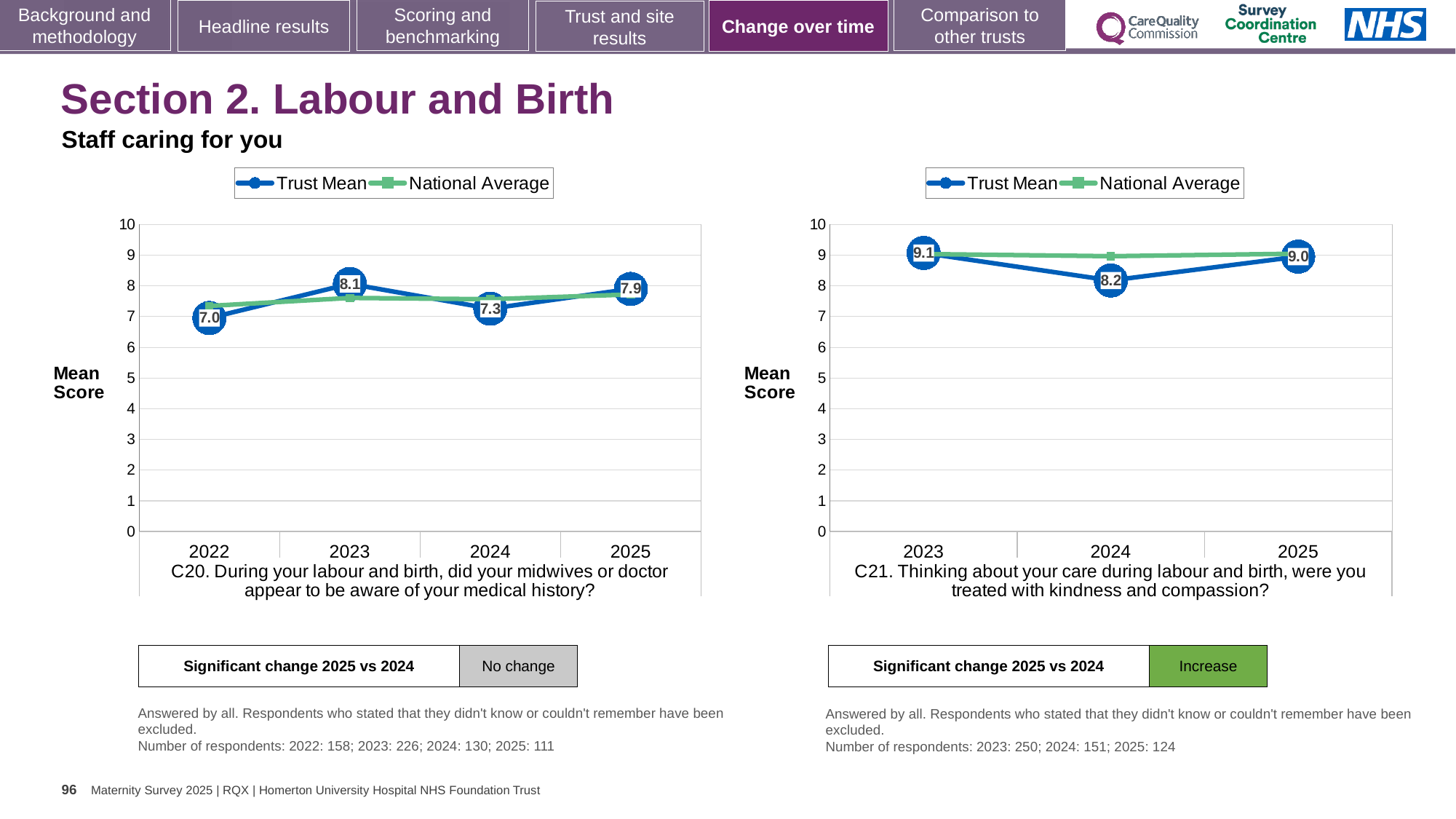

# Section 2. Labour and Birth
Staff caring for you

### Chart

| Category | Trust Mean | National Average |
|---|---|---|
| 2022 | 6.953229577205661 | 7.346653180954848 |
| 2023 | 8.063400666791653 | 7.606904854114396 |
| 2024 | 7.258196515894963 | 7.564923219461404 |
| 2025 | 7.899780117520416 | 7.720061094115055 |

### Chart

| Category | Trust Mean | National Average |
|---|---|---|
| 2023 | 9.069807673712015 | 9.034909252920883 |
| 2024 | 8.174634619861106 | 8.964978293056308 |
| 2025 | 8.951864905473046 | 9.045707248192983 |
| Significant change 2025 vs 2024 | No change |
| --- | --- |
| Significant change 2025 vs 2024 | Increase |
| --- | --- |
Answered by all. Respondents who stated that they didn't know or couldn't remember have been excluded.
Number of respondents: 2022: 158; 2023: 226; 2024: 130; 2025: 111
Answered by all. Respondents who stated that they didn't know or couldn't remember have been excluded.
Number of respondents: 2023: 250; 2024: 151; 2025: 124
96